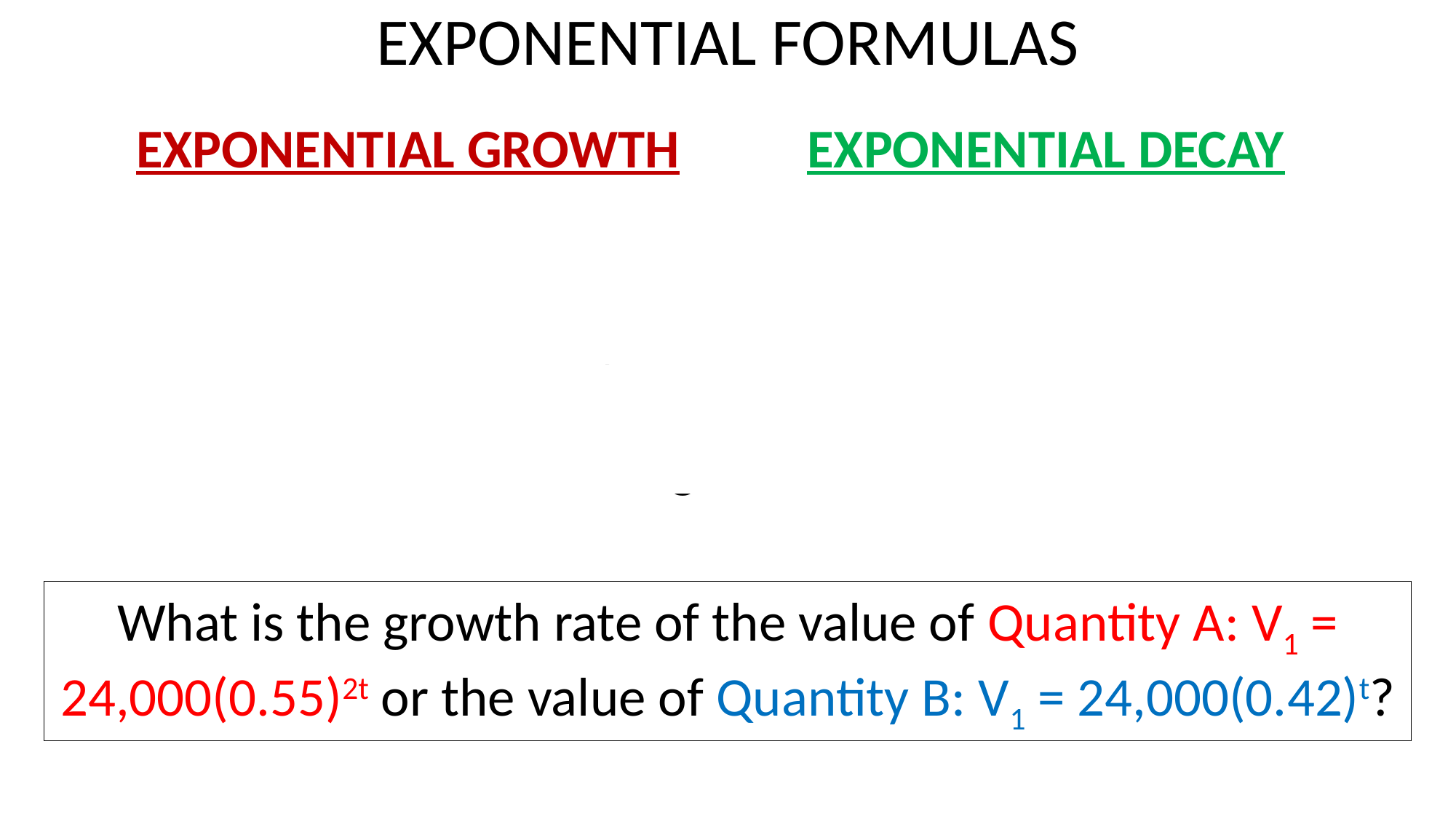

# EXPONENTIAL FORMULAS
EXPONENTIAL GROWTH
EXPONENTIAL DECAY
Y = a(1 – r)t

Y = a(1 + r)t

y = new value
a = start value
r = growth rate
t = time

What is the growth rate of the value of Quantity A: V1 = 24,000(0.55)2t or the value of Quantity B: V1 = 24,000(0.42)t?